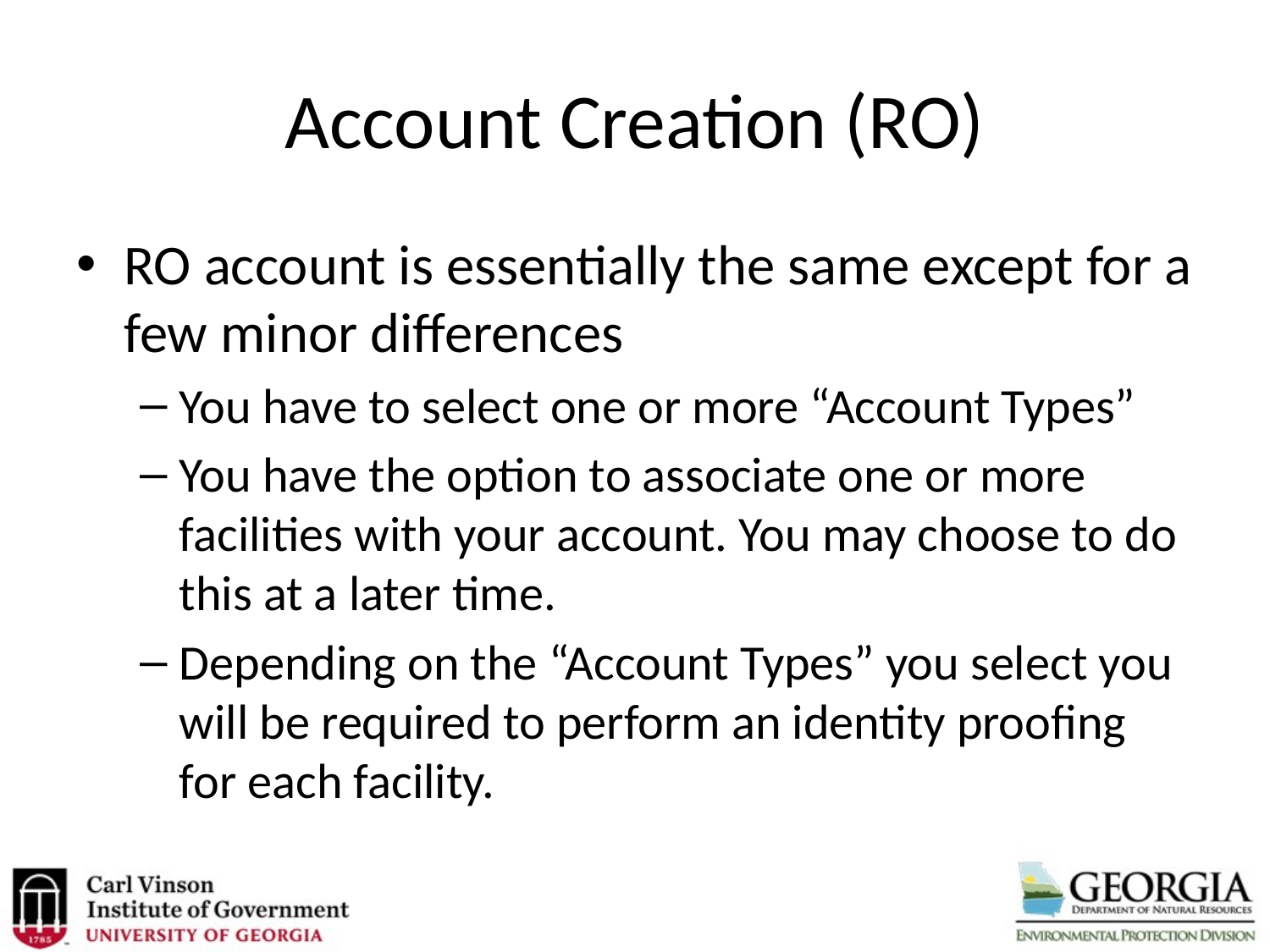

# Account Creation (RO)
RO account is essentially the same except for a few minor differences
You have to select one or more “Account Types”
You have the option to associate one or more facilities with your account. You may choose to do this at a later time.
Depending on the “Account Types” you select you will be required to perform an identity proofing for each facility.